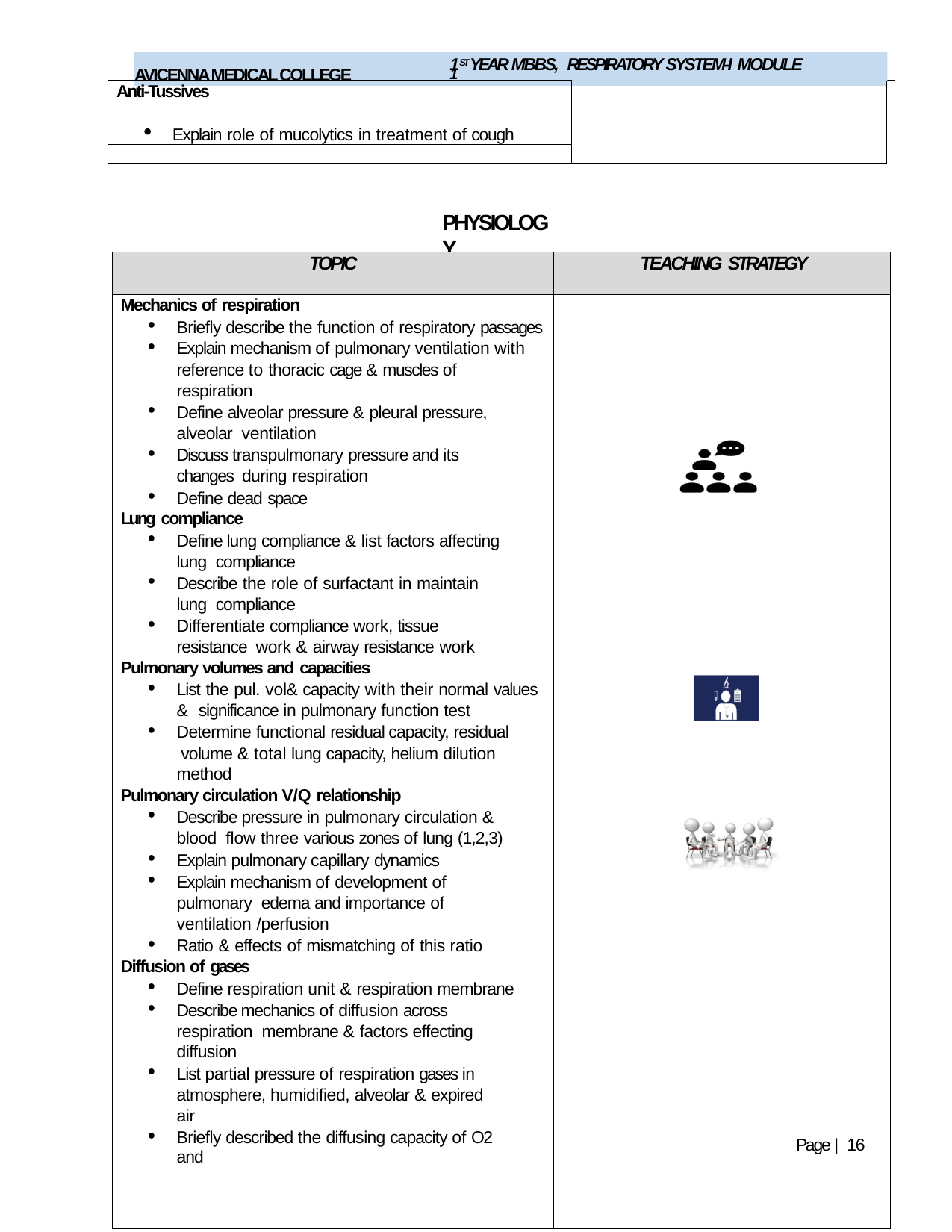

AVICENNA MEDICAL COLLEGE	1
1ST YEAR MBBS,  RESPIRATORY SYSTEM-I MODULE
Anti-Tussives

Explain role of mucolytics in treatment of cough

PHYSIOLOGY
| TOPIC | TEACHING STRATEGY |
| --- | --- |
| Mechanics of respiration Briefly describe the function of respiratory passages Explain mechanism of pulmonary ventilation with reference to thoracic cage & muscles of respiration Define alveolar pressure & pleural pressure, alveolar ventilation Discuss transpulmonary pressure and its changes during respiration Define dead space Lung compliance Define lung compliance & list factors affecting lung compliance Describe the role of surfactant in maintain lung compliance Differentiate compliance work, tissue resistance work & airway resistance work Pulmonary volumes and capacities List the pul. vol& capacity with their normal values & significance in pulmonary function test Determine functional residual capacity, residual volume & total lung capacity, helium dilution method Pulmonary circulation V/Q relationship Describe pressure in pulmonary circulation & blood flow three various zones of lung (1,2,3) Explain pulmonary capillary dynamics Explain mechanism of development of pulmonary edema and importance of ventilation /perfusion Ratio & effects of mismatching of this ratio Diffusion of gases Define respiration unit & respiration membrane Describe mechanics of diffusion across respiration membrane & factors effecting diffusion List partial pressure of respiration gases in atmosphere, humidified, alveolar & expired air Briefly described the diffusing capacity of O2 and |  |

Page | 16